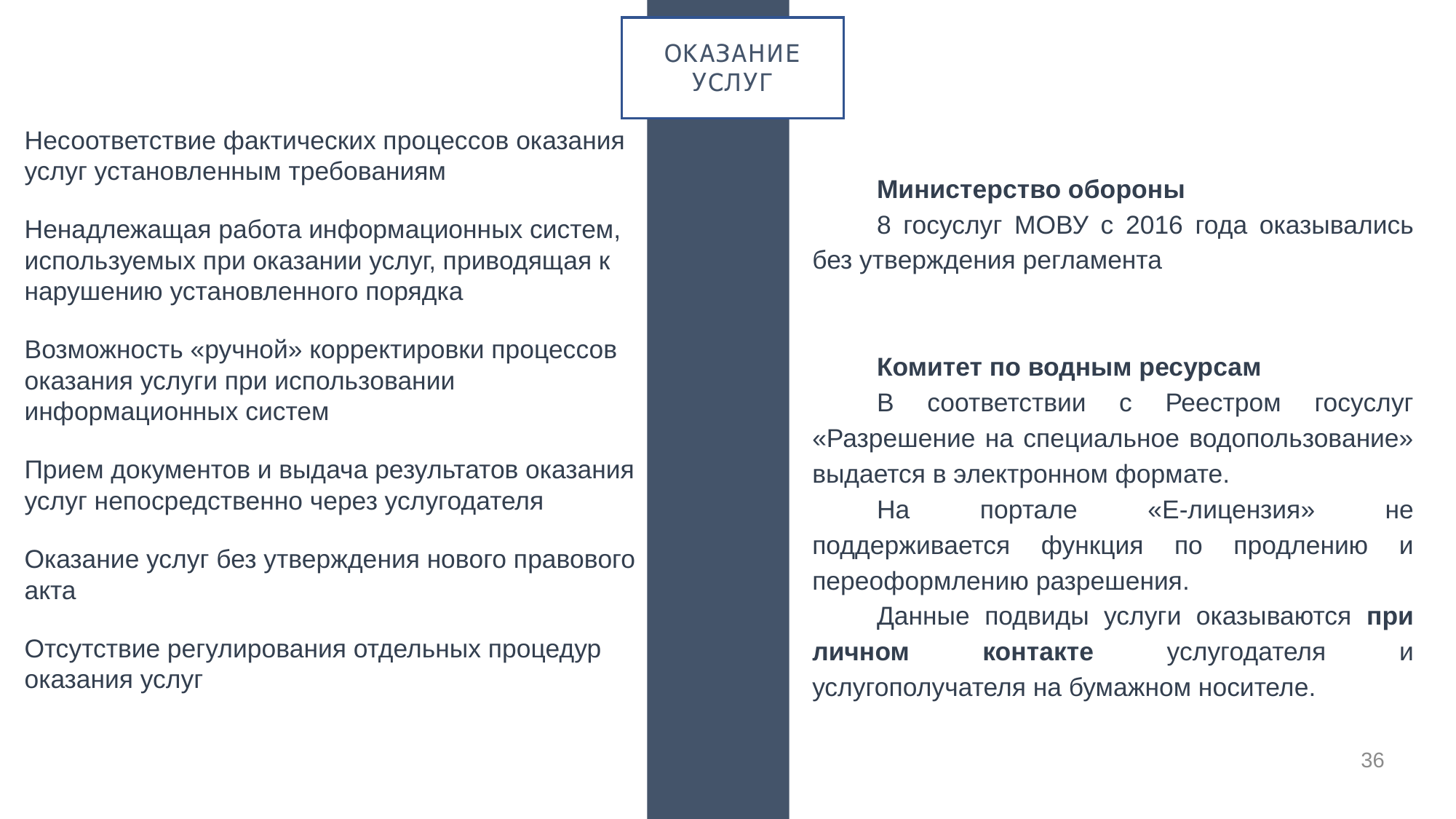

ОКАЗАНИЕ УСЛУГ
Несоответствие фактических процессов оказания услуг установленным требованиям
Ненадлежащая работа информационных систем, используемых при оказании услуг, приводящая к нарушению установленного порядка
Возможность «ручной» корректировки процессов оказания услуги при использовании информационных систем
Прием документов и выдача результатов оказания услуг непосредственно через услугодателя
Оказание услуг без утверждения нового правового акта
Отсутствие регулирования отдельных процедур оказания услуг
Министерство обороны
8 госуслуг МОВУ с 2016 года оказывались без утверждения регламента

Комитет по водным ресурсам
В соответствии с Реестром госуслуг «Разрешение на специальное водопользование» выдается в электронном формате.
На портале «Е-лицензия» не поддерживается функция по продлению и переоформлению разрешения.
Данные подвиды услуги оказываются при личном контакте услугодателя и услугополучателя на бумажном носителе.
36